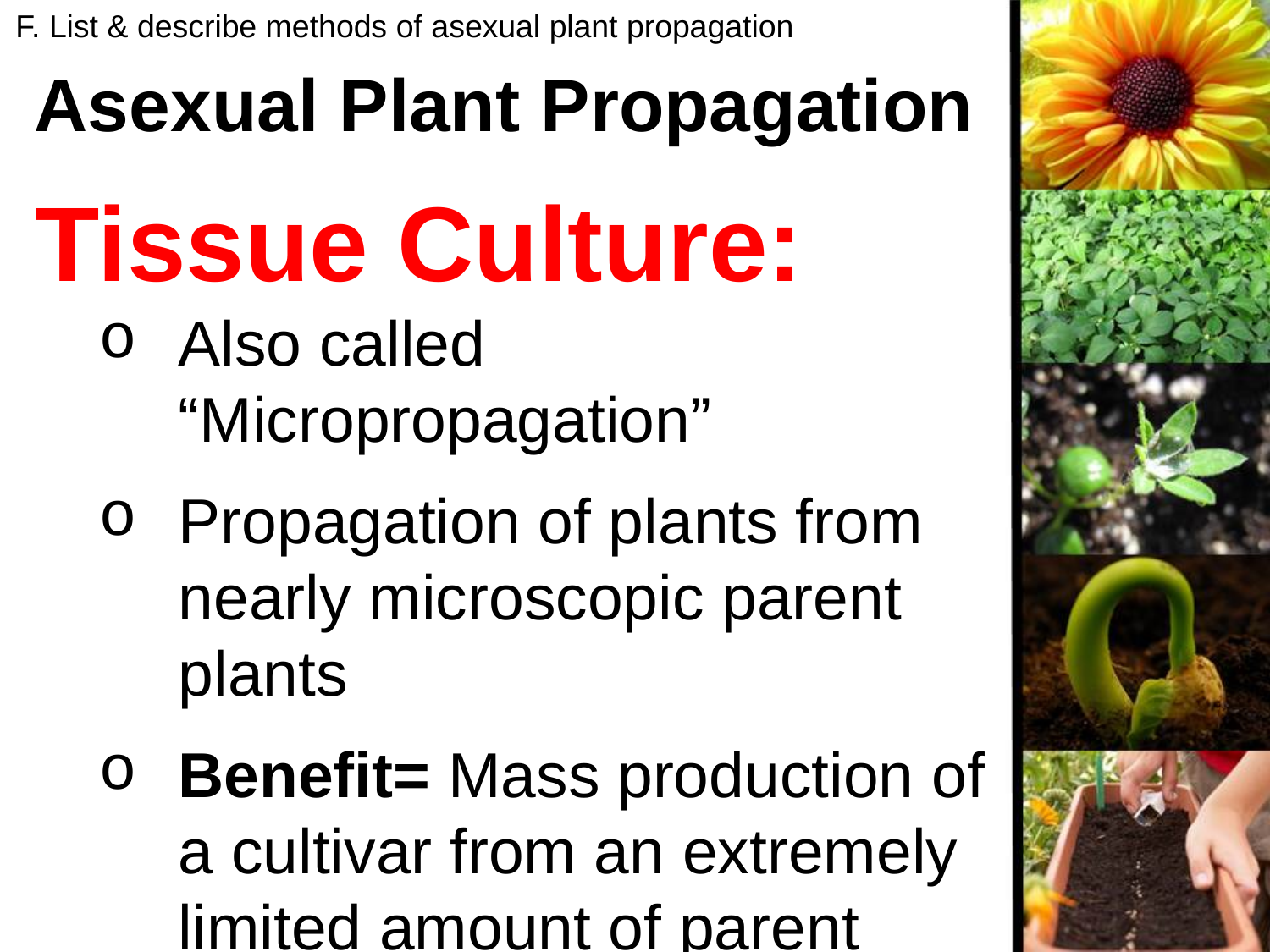

F. List & describe methods of asexual plant propagation

# Asexual Plant Propagation
Tissue Culture:
Also called “Micropropagation”

Propagation of plants from nearly microscopic parent plants

Benefit= Mass production of a cultivar from an extremely limited amount of parent stock